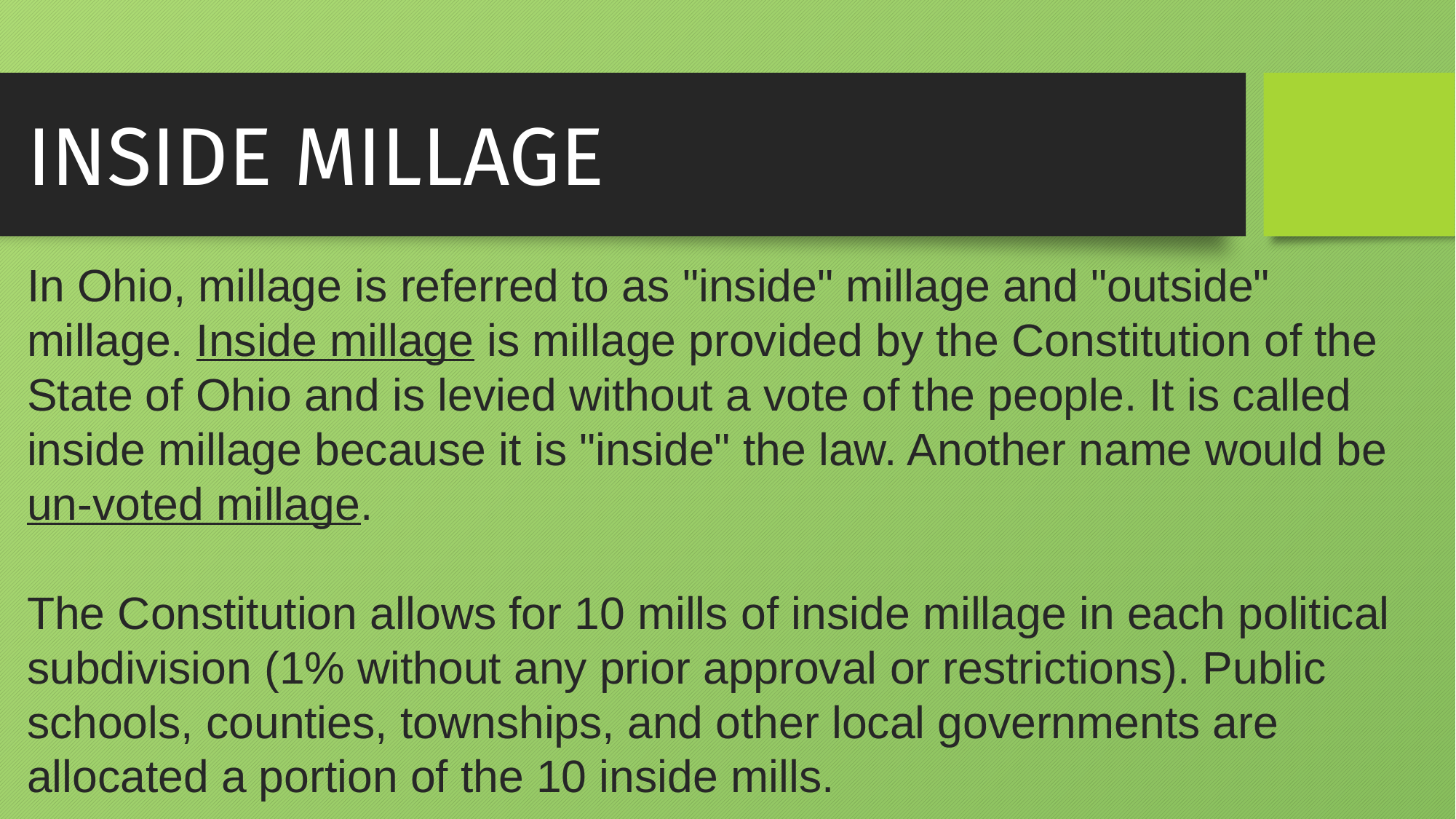

# INSIDE MILLAGE
In Ohio, millage is referred to as "inside" millage and "outside" millage. Inside millage is millage provided by the Constitution of the State of Ohio and is levied without a vote of the people. It is called inside millage because it is "inside" the law. Another name would be un-voted millage.
The Constitution allows for 10 mills of inside millage in each political subdivision (1% without any prior approval or restrictions). Public schools, counties, townships, and other local governments are allocated a portion of the 10 inside mills.